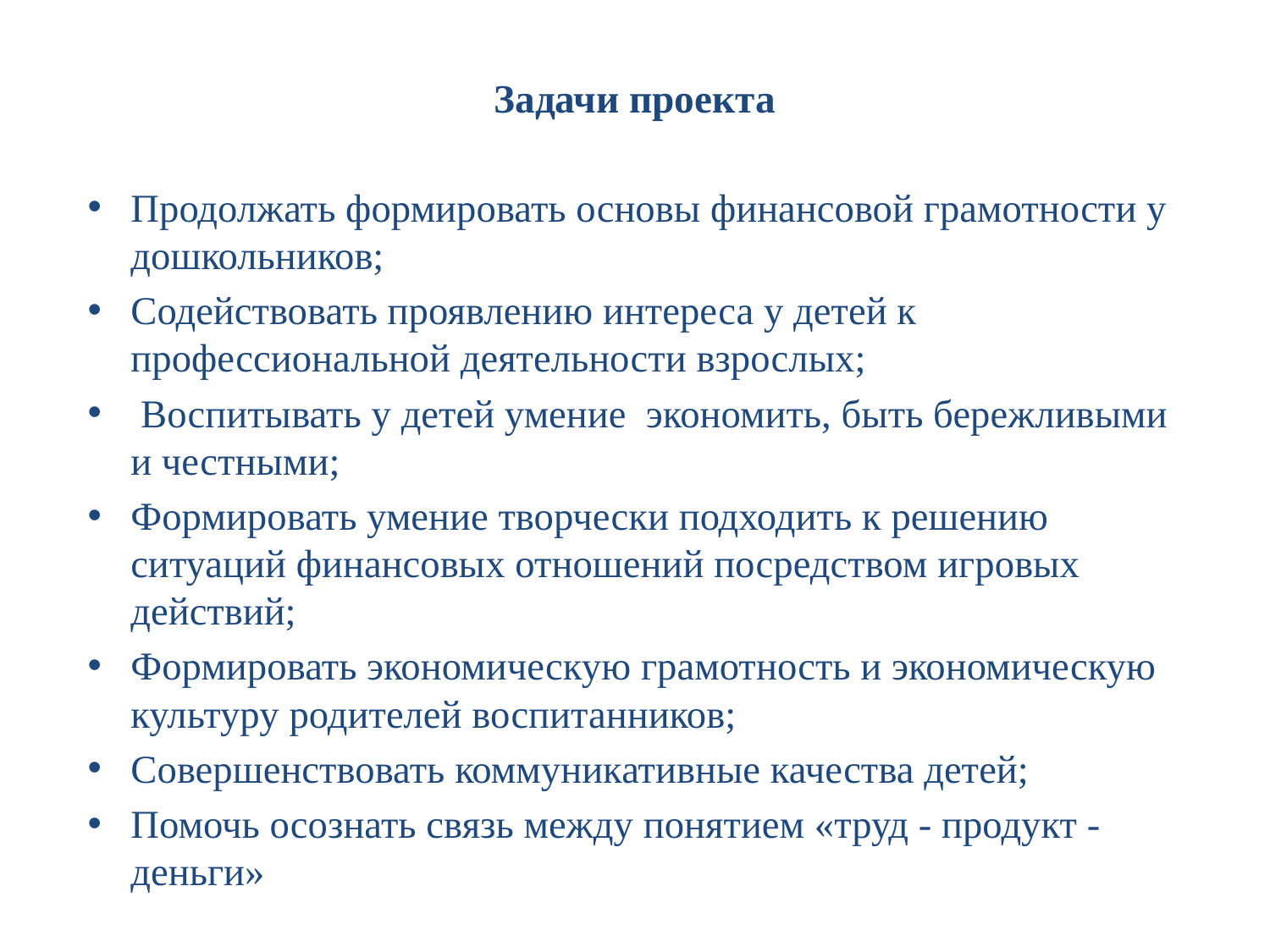

# Задачи проекта
Продолжать формировать основы финансовой грамотности у дошкольников;
Содействовать проявлению интереса у детей к профессиональной деятельности взрослых;
 Воспитывать у детей умение  экономить, быть бережливыми и честными;
Формировать умение творчески подходить к решению ситуаций финансовых отношений посредством игровых действий;
Формировать экономическую грамотность и экономическую культуру родителей воспитанников;
Совершенствовать коммуникативные качества детей;
Помочь осознать связь между понятием «труд - продукт - деньги»